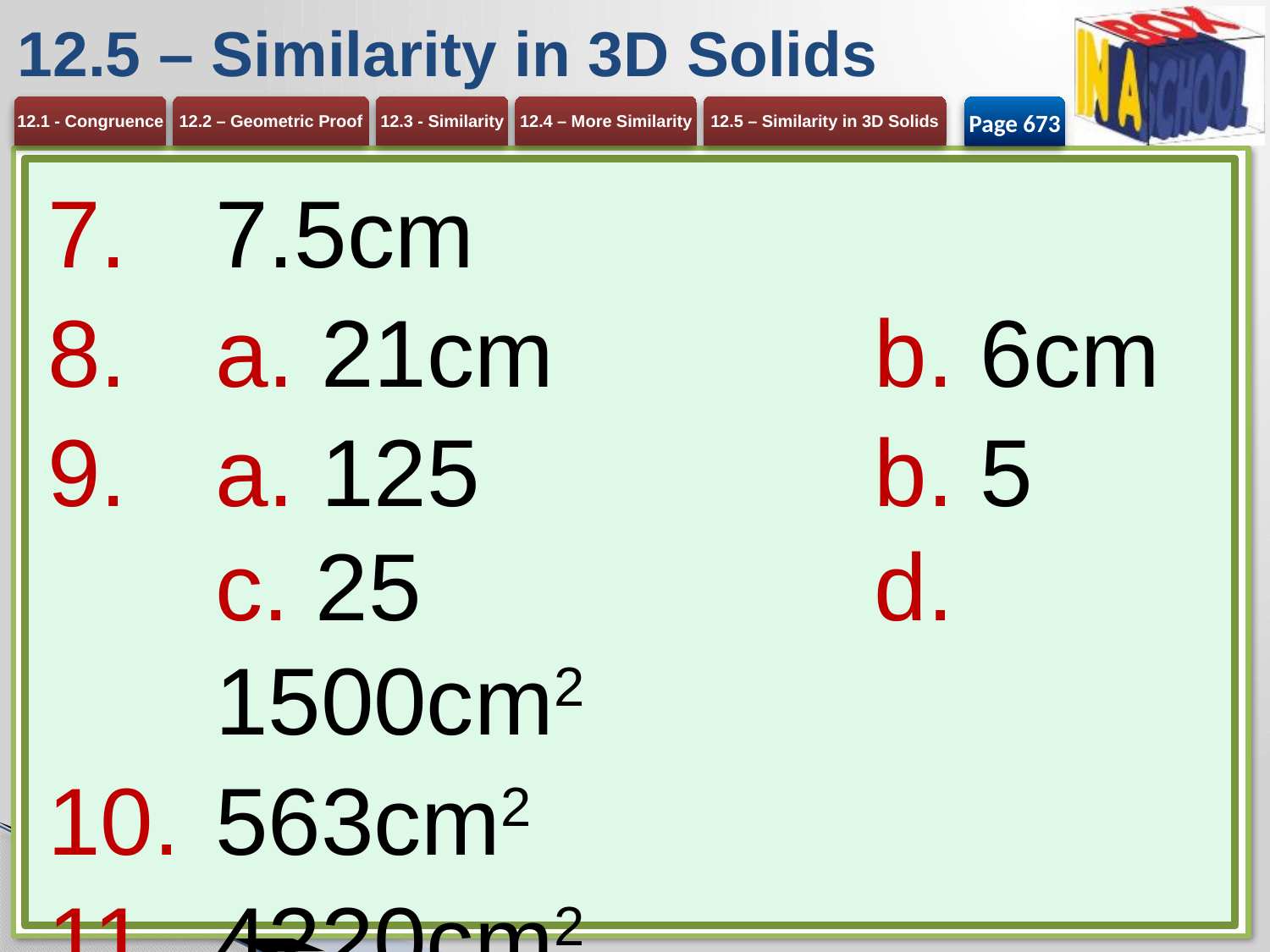

# 12.5 – Similarity in 3D Solids
Page 673
7.5cm
a. 21cm 	b. 6cm
a. 125 	b. 5
c. 25 	d. 1500cm2
563cm2
4220cm2